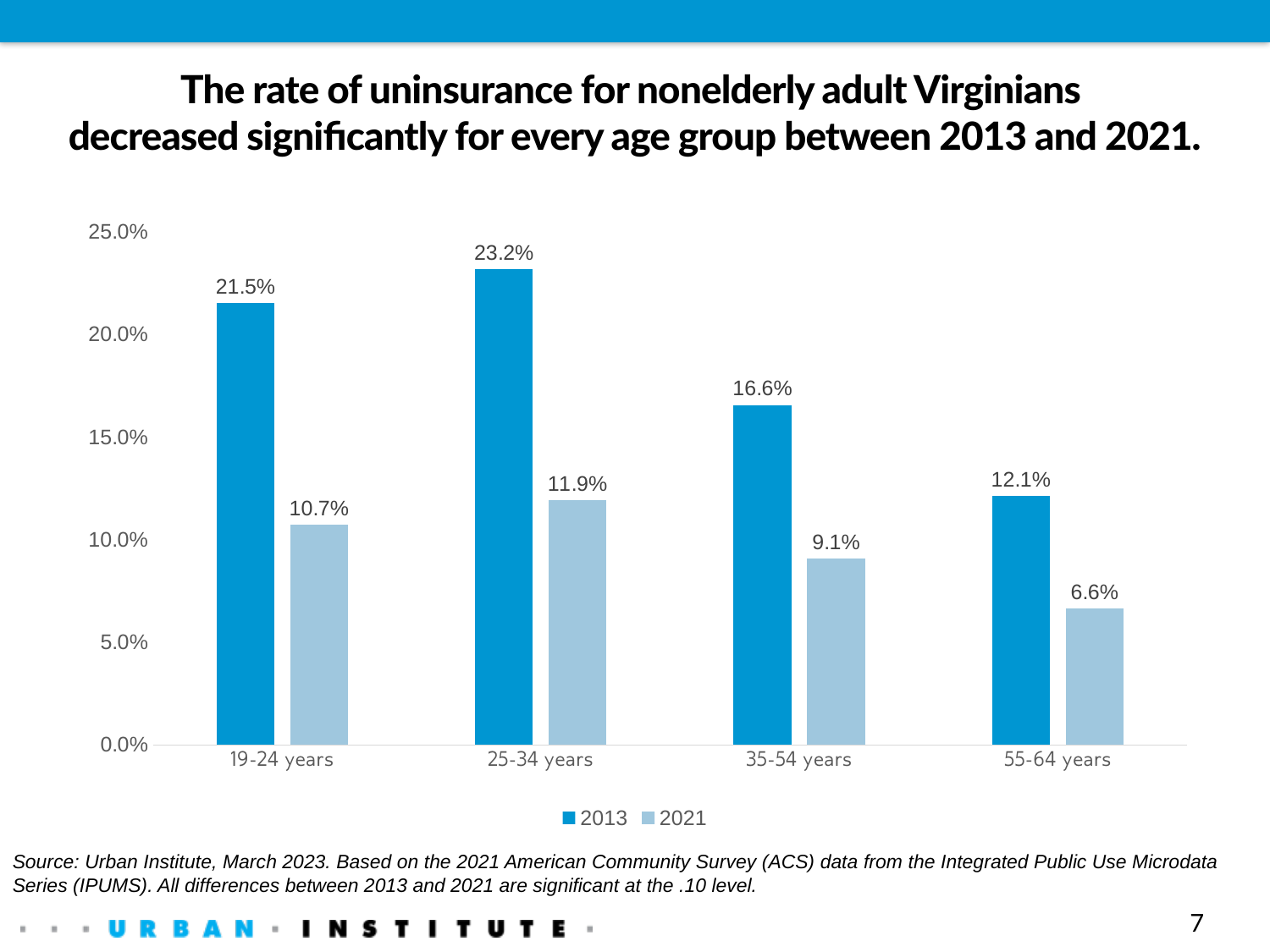

# The rate of uninsurance for nonelderly adult Virginians decreased significantly for every age group between 2013 and 2021.

### Chart

| Category | 2013 | 2021 |
|---|---|---|
| 19-24 years | 0.2152054139121172 | 0.10737083404060492 |
| 25-34 years | 0.2319113559133324 | 0.11938872620119445 |
| 35-54 years | 0.1656668614698325 | 0.09083426136638745 |
| 55-64 years | 0.12144106165208159 | 0.06631779907815545 |
Source: Urban Institute, March 2023. Based on the 2021 American Community Survey (ACS) data from the Integrated Public Use Microdata Series (IPUMS). All differences between 2013 and 2021 are significant at the .10 level.